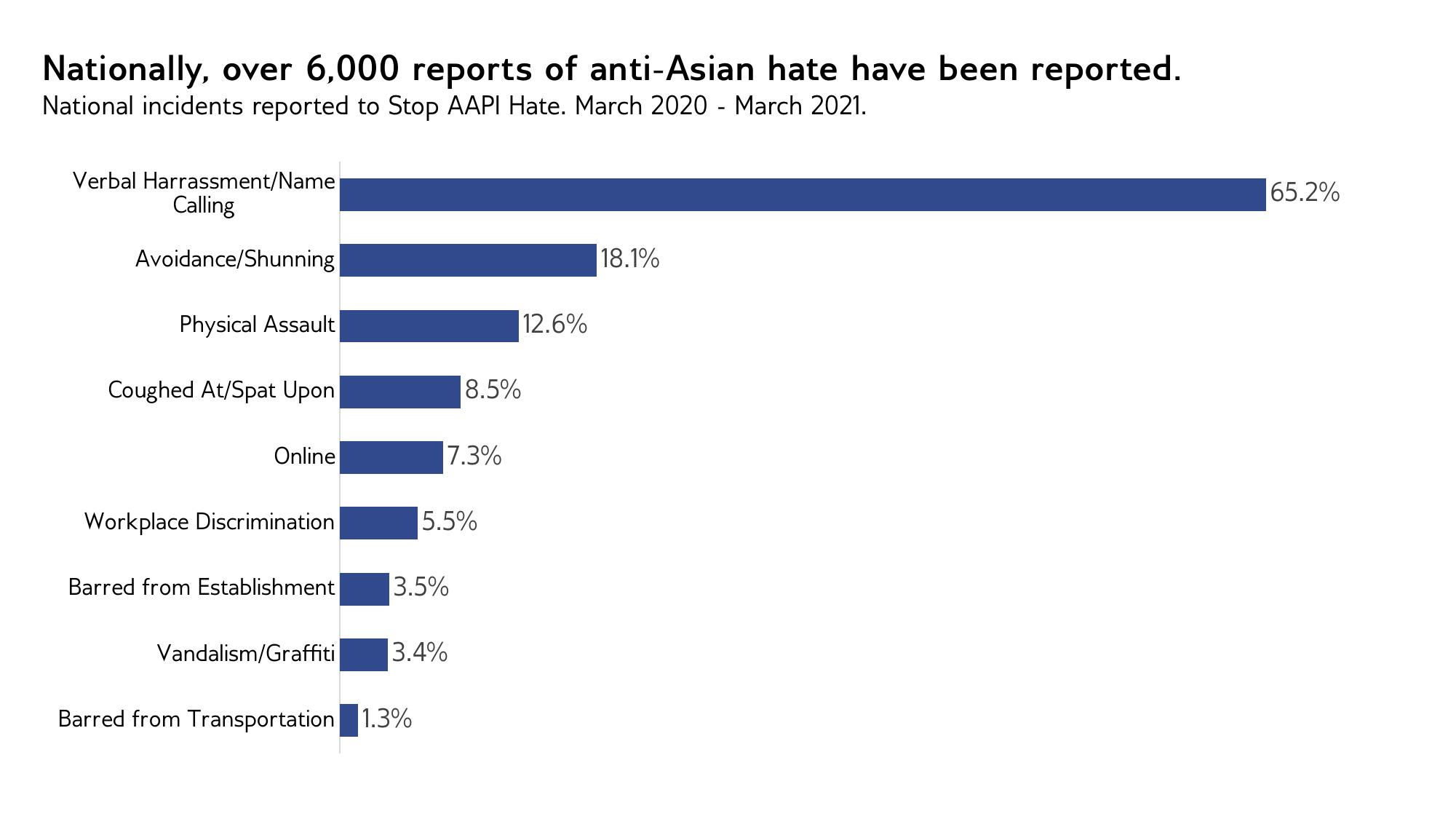

# Nationally, over 6,000 reports of anti-Asian hate have been reported. National incidents reported to Stop AAPI Hate. March 2020 - March 2021.

### Chart

| Category | Series 1 |
|---|---|
| Barred from Transportation | 0.013 |
| Vandalism/Graffiti | 0.034 |
| Barred from Establishment | 0.035 |
| Workplace Discrimination | 0.055 |
| Online | 0.073 |
| Coughed At/Spat Upon | 0.085 |
| Physical Assault | 0.126 |
| Avoidance/Shunning | 0.181 |
| Verbal Harrassment/Name Calling | 0.652 |